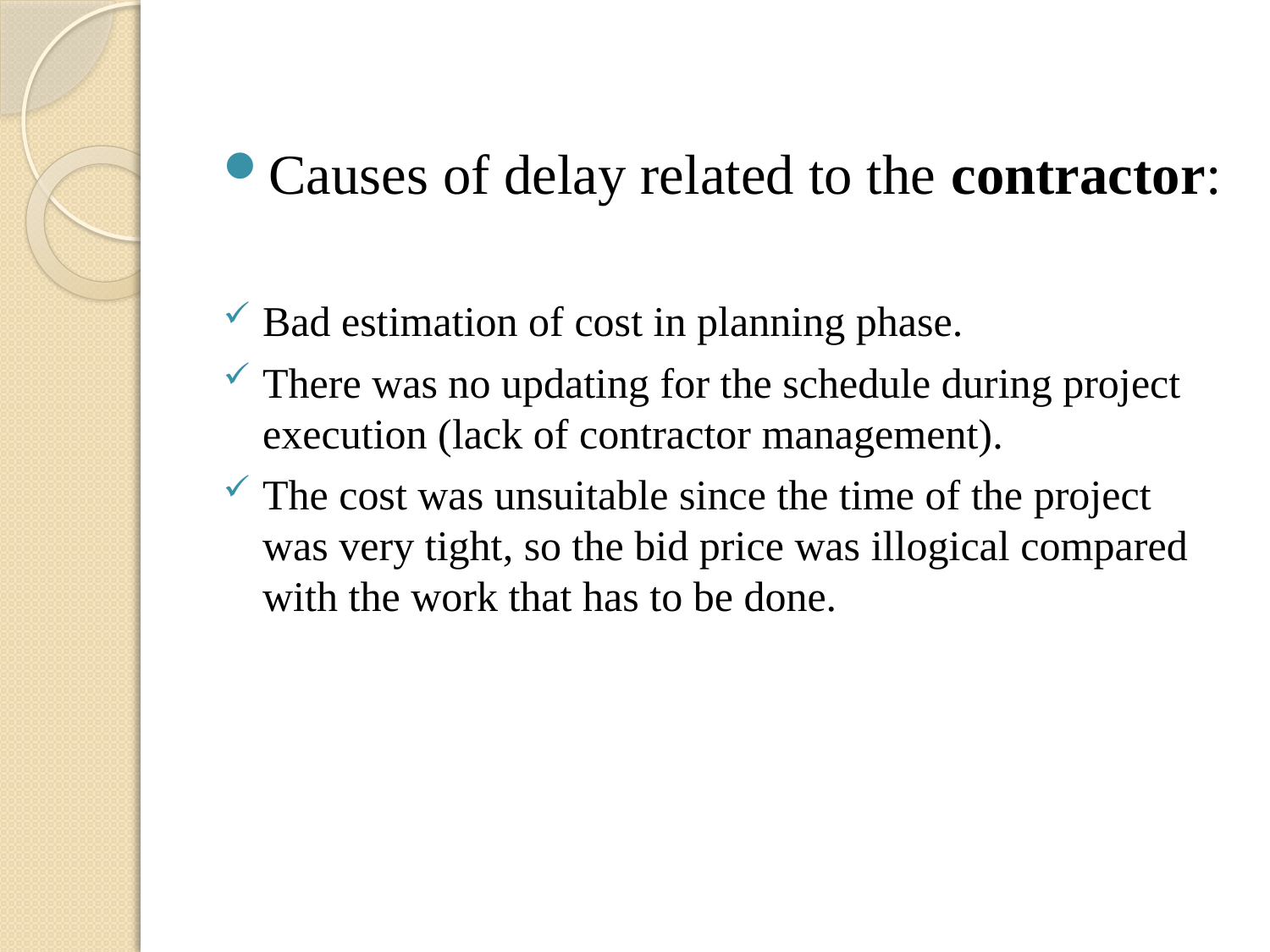

Causes of delay related to the contractor:

Bad estimation of cost in planning phase.
There was no updating for the schedule during project execution (lack of contractor management).
The cost was unsuitable since the time of the project was very tight, so the bid price was illogical compared with the work that has to be done.